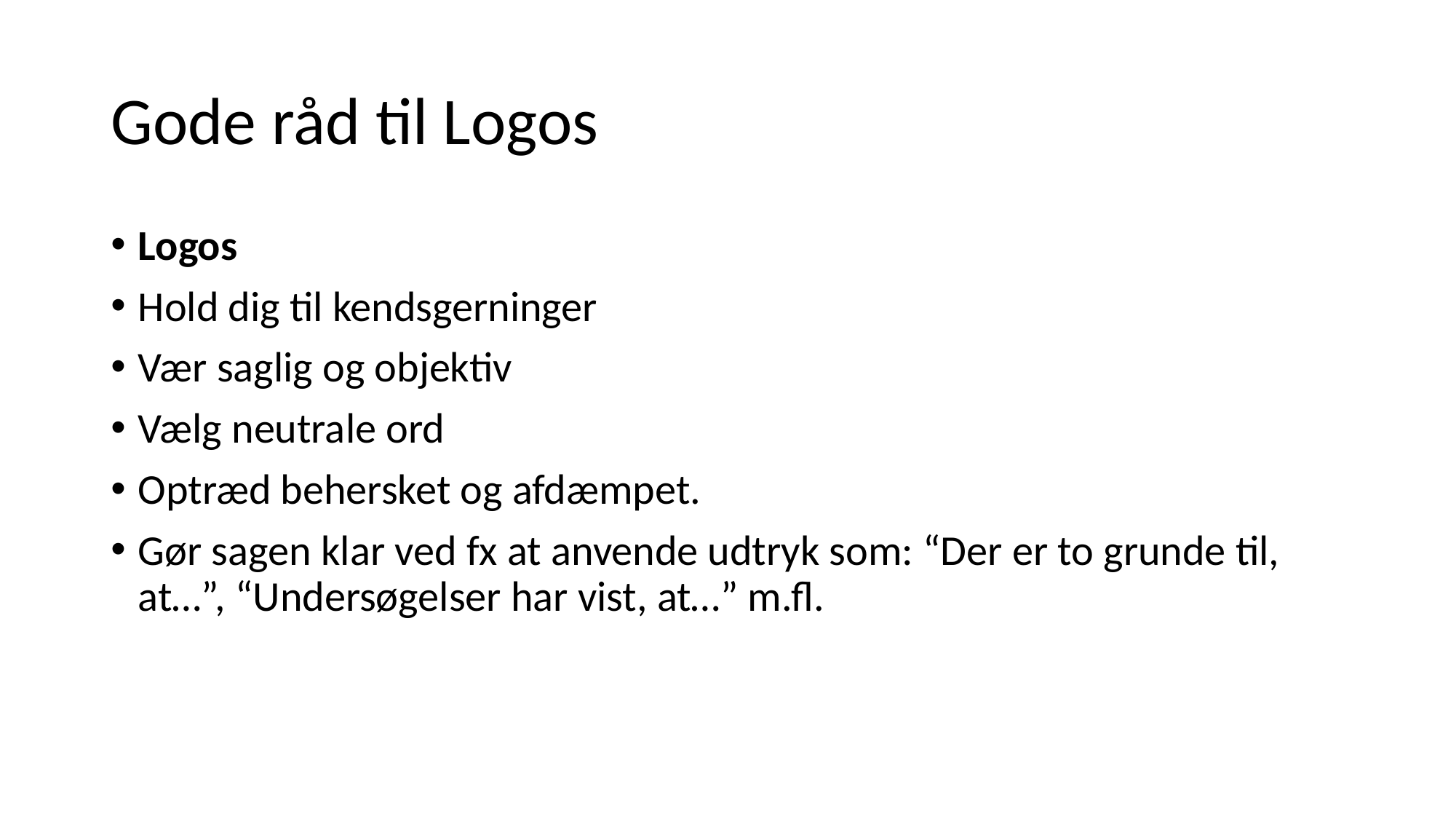

# Gode råd til Logos
Logos
Hold dig til kendsgerninger
Vær saglig og objektiv
Vælg neutrale ord
Optræd behersket og afdæmpet.
Gør sagen klar ved fx at anvende udtryk som: “Der er to grunde til, at…”, “Undersøgelser har vist, at…” m.fl.